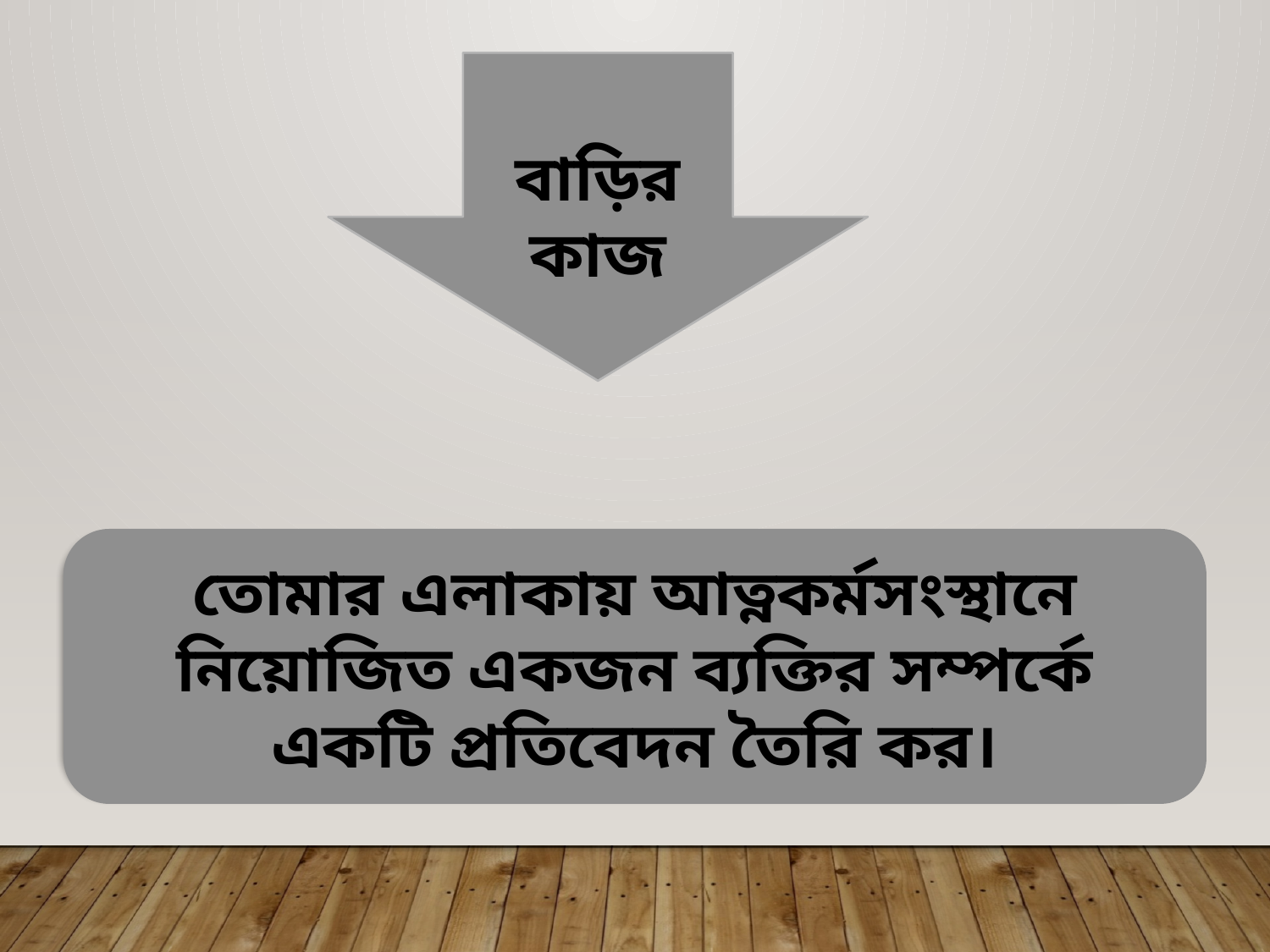

বাড়ির কাজ
তোমার এলাকায় আত্নকর্মসংস্থানে নিয়োজিত একজন ব্যক্তির সম্পর্কে একটি প্রতিবেদন তৈরি কর।